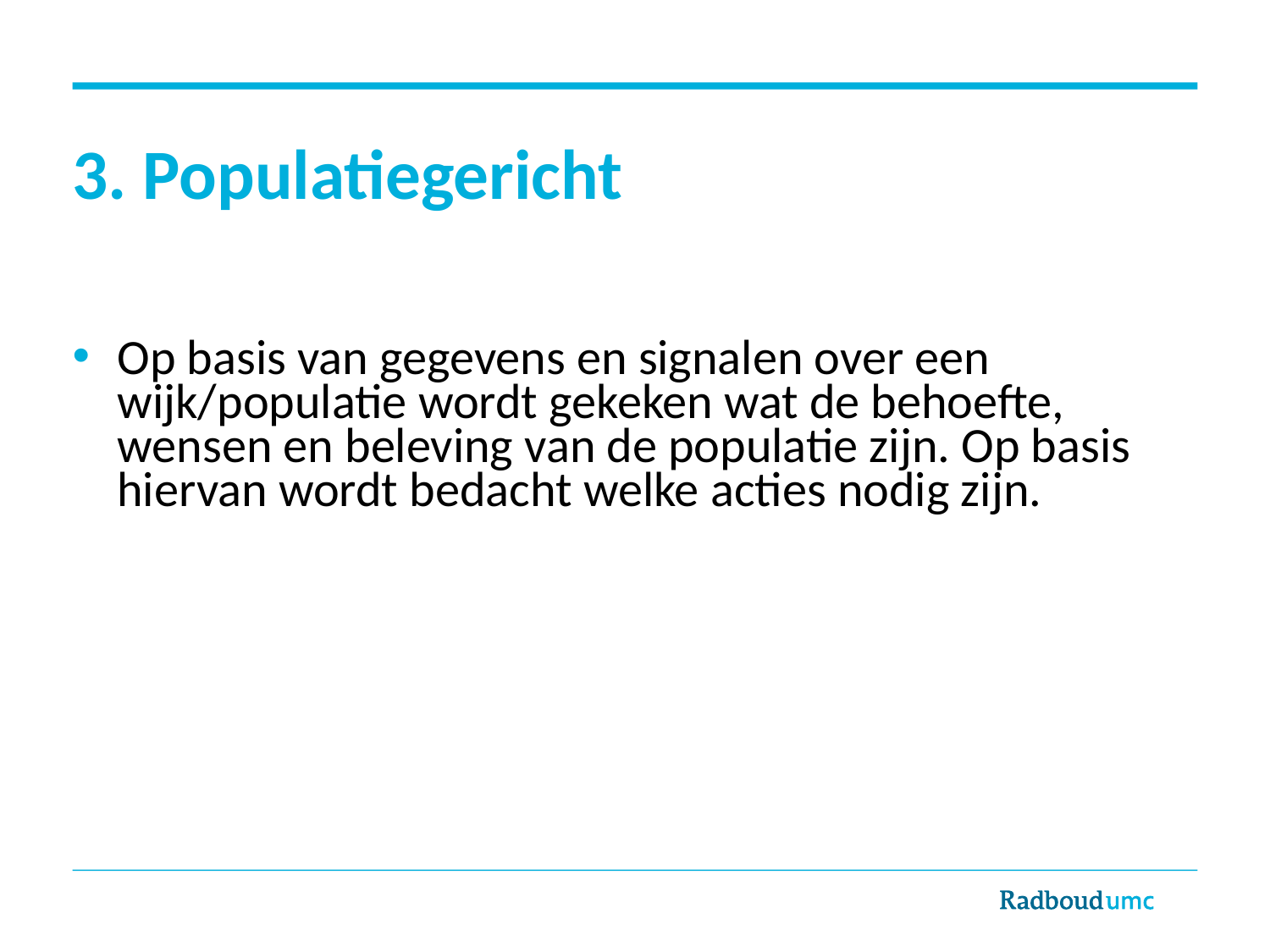

# 3. Populatiegericht

Op basis van gegevens en signalen over een wijk/populatie wordt gekeken wat de behoefte, wensen en beleving van de populatie zijn. Op basis hiervan wordt bedacht welke acties nodig zijn.